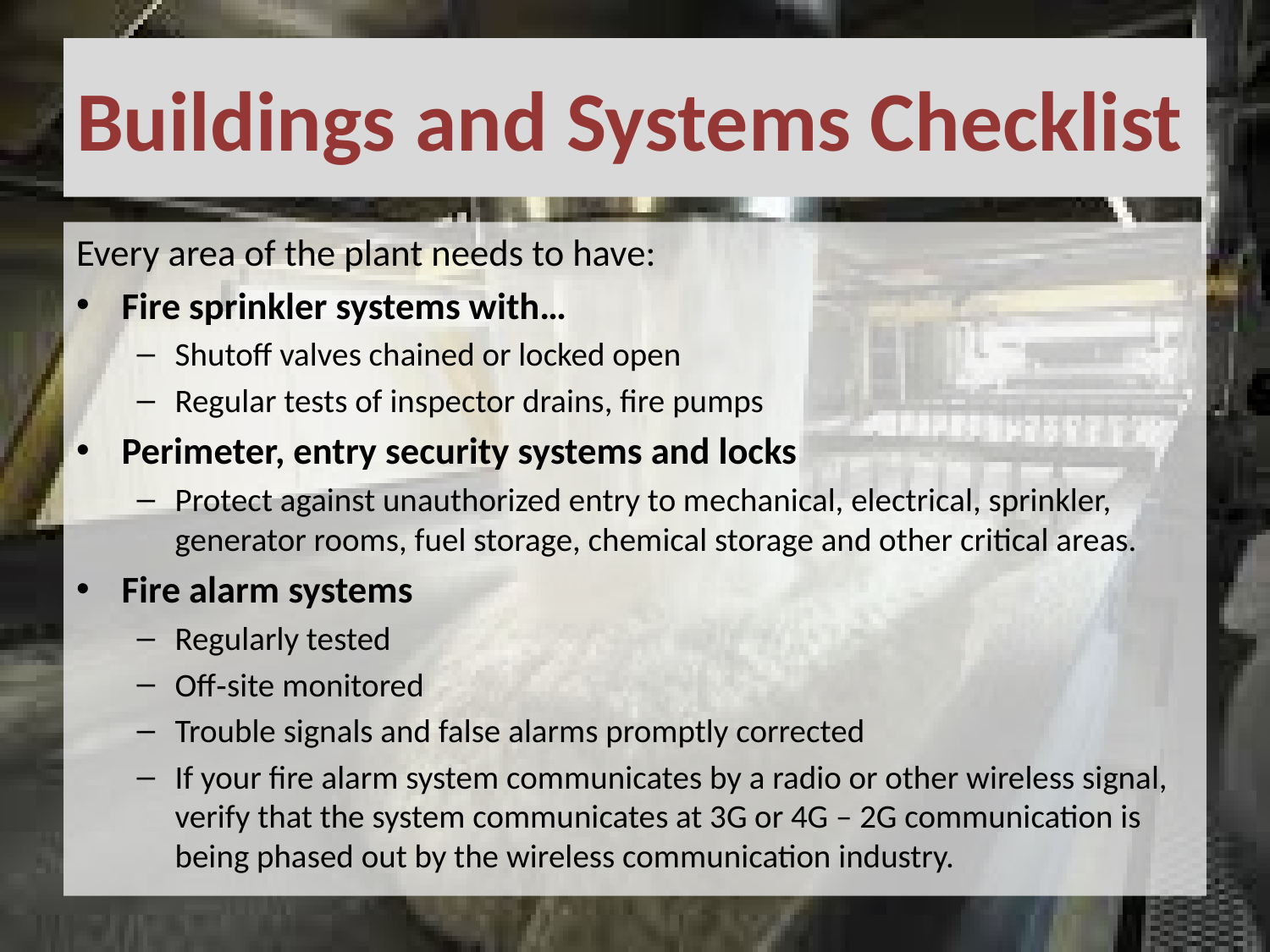

# Buildings and Systems Checklist
Every area of the plant needs to have:
Fire sprinkler systems with…
Shutoff valves chained or locked open
Regular tests of inspector drains, fire pumps
Perimeter, entry security systems and locks
Protect against unauthorized entry to mechanical, electrical, sprinkler, generator rooms, fuel storage, chemical storage and other critical areas.
Fire alarm systems
Regularly tested
Off‐site monitored
Trouble signals and false alarms promptly corrected
If your fire alarm system communicates by a radio or other wireless signal, verify that the system communicates at 3G or 4G – 2G communication is being phased out by the wireless communication industry.